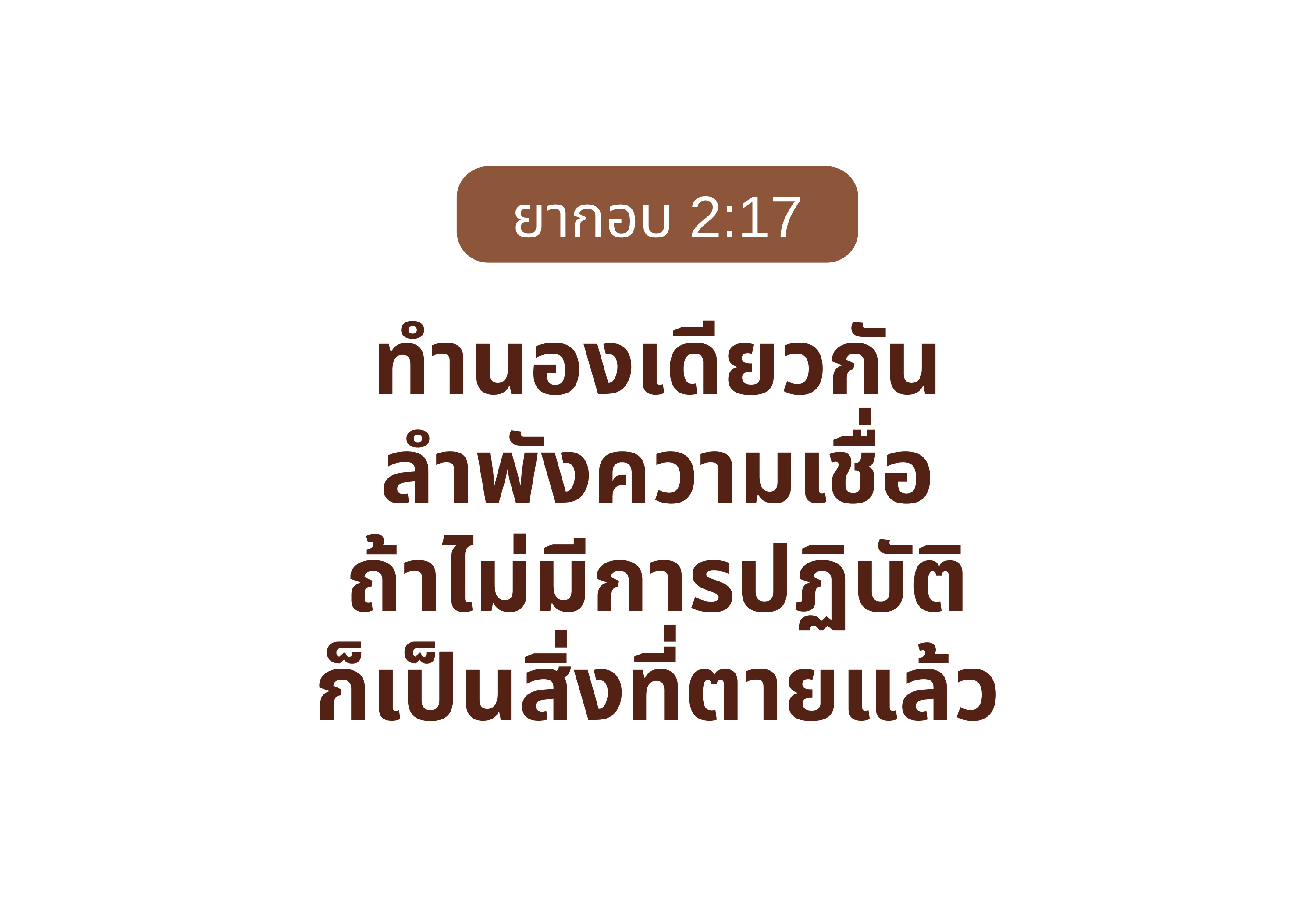

ยากอบ ‭2:‭17
ทำนองเดียวกัน
ลำพังความเชื่อ
ถ้าไม่มีการปฏิบัติ
ก็เป็นสิ่งที่ตายแล้ว